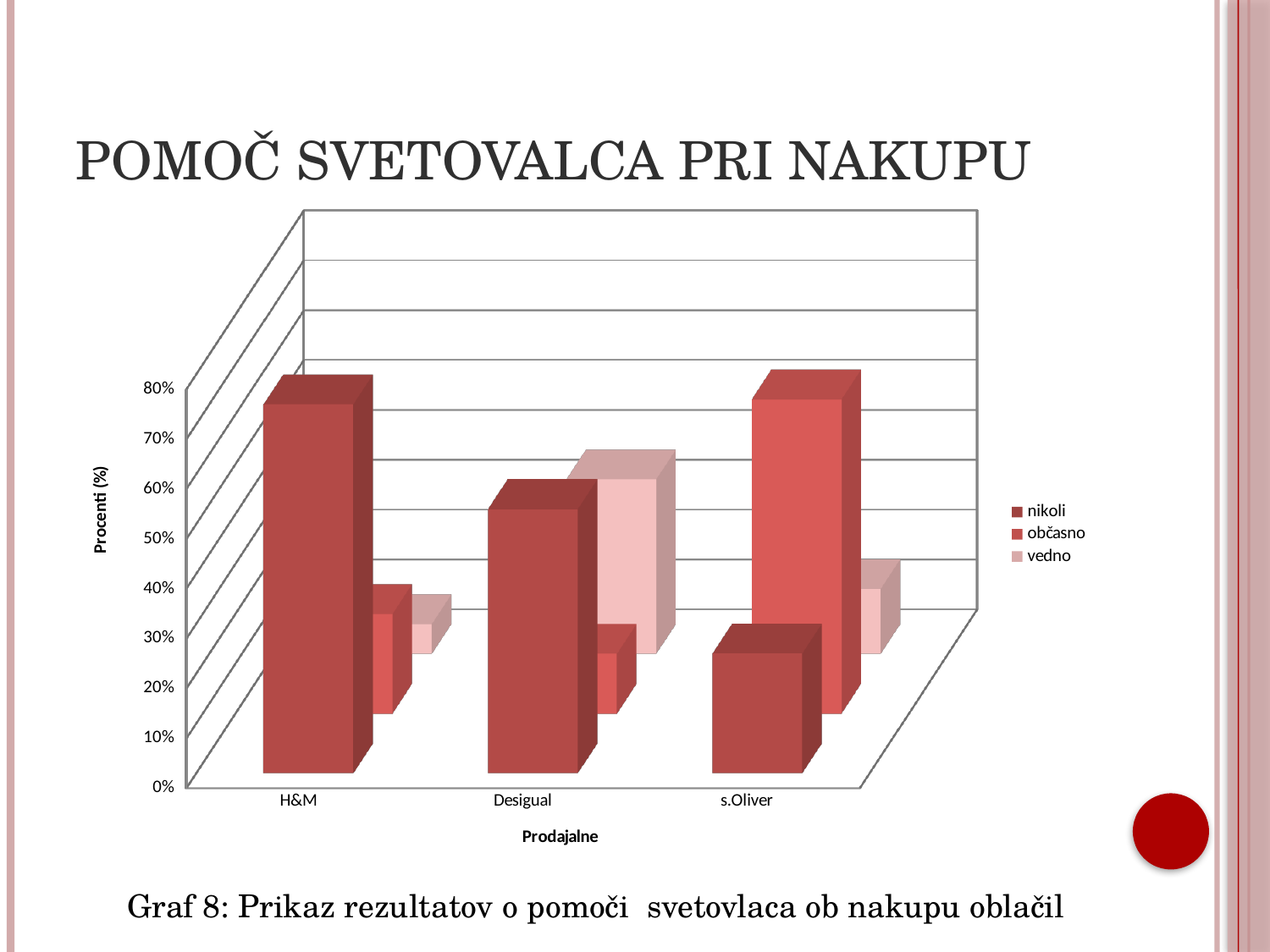

# Pomoč svetovalca pri nakupu

[unsupported chart]

Graf 8: Prikaz rezultatov o pomoči  svetovlaca ob nakupu oblačil